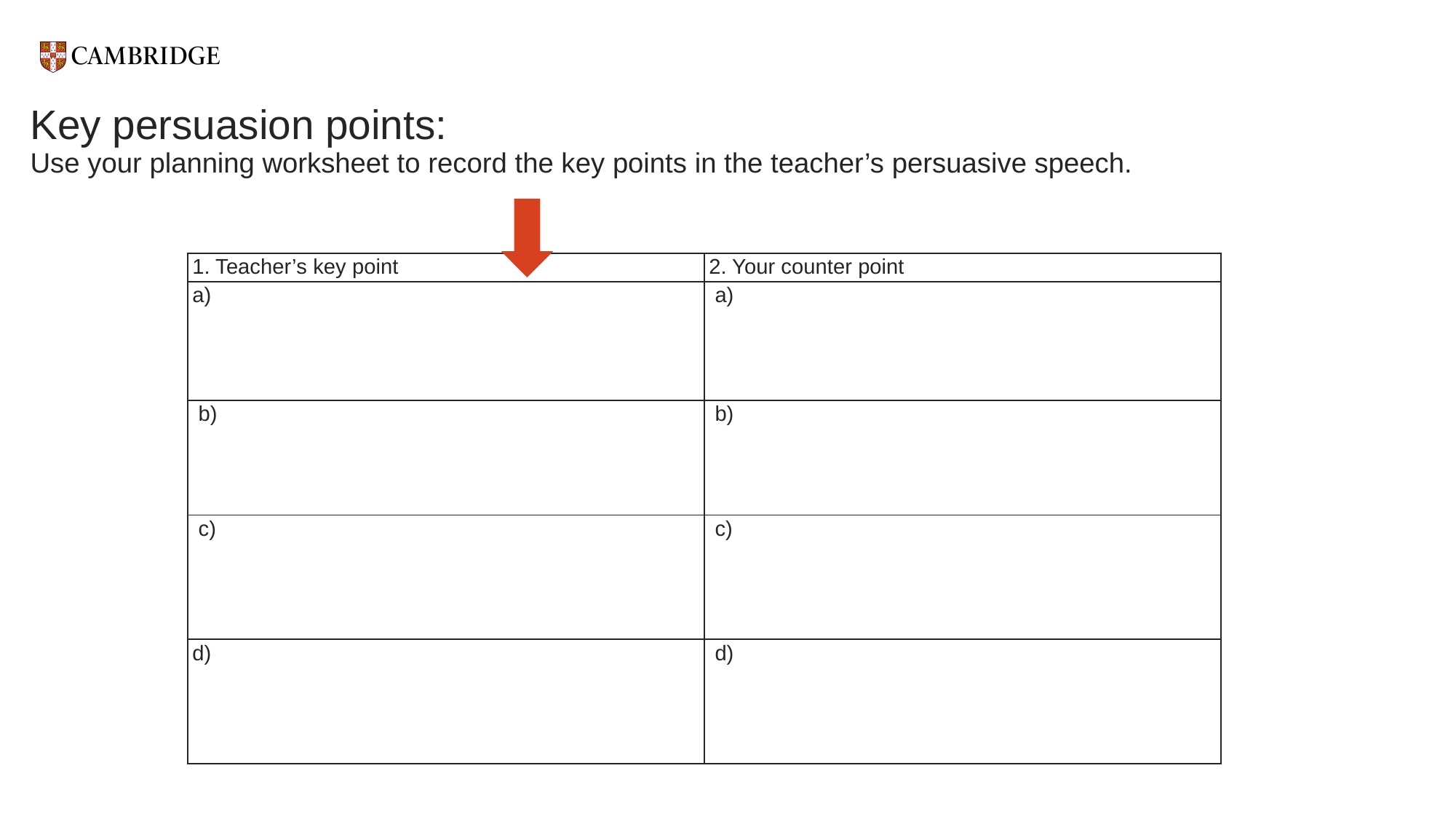

# Key persuasion points: Use your planning worksheet to record the key points in the teacher’s persuasive speech.

| 1. Teacher’s key point | 2. Your counter point |
| --- | --- |
| a) | a) |
| b) | b) |
| c) | c) |
| d) | d) |